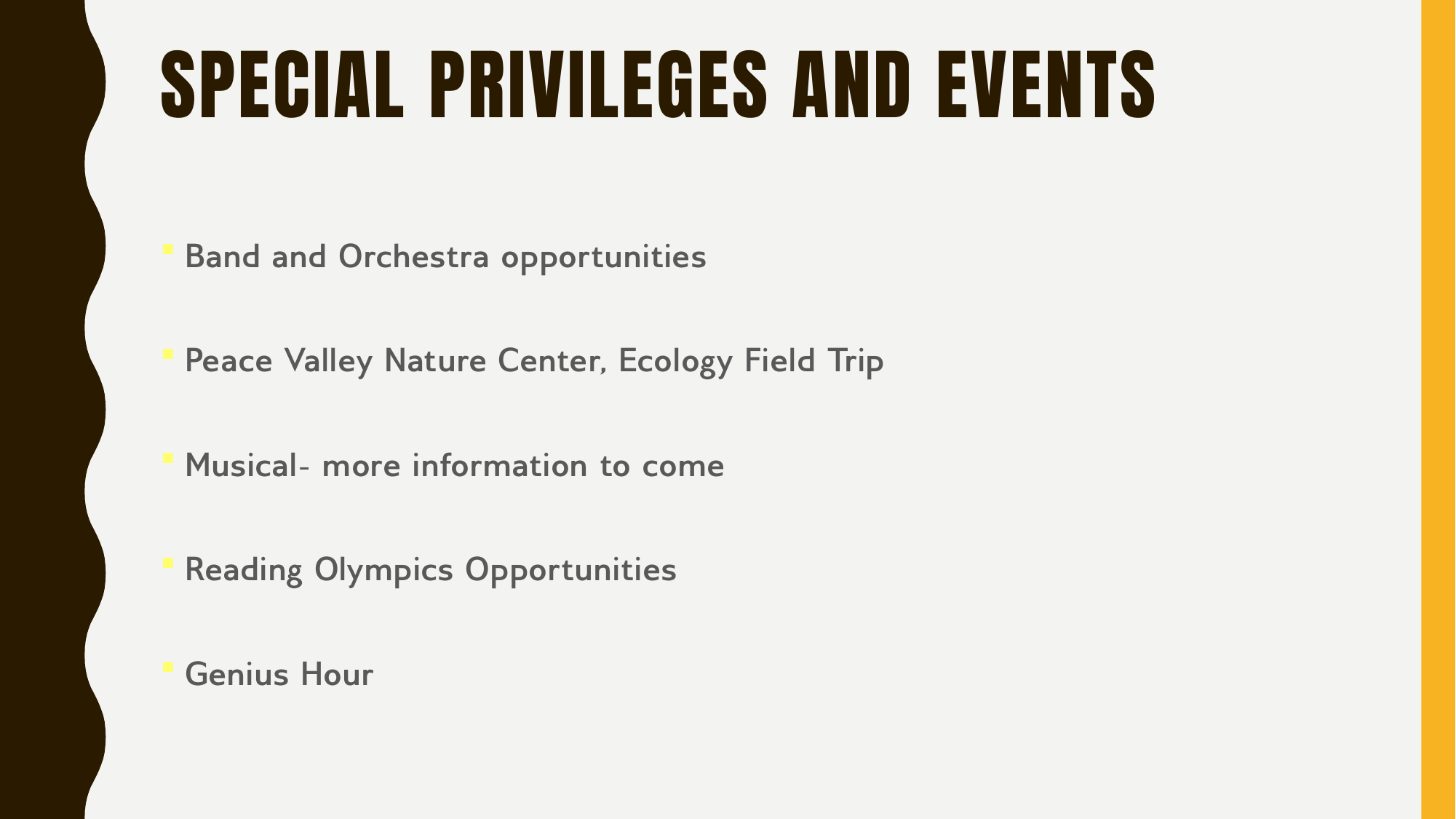

# Special Privileges and Events
Band and Orchestra opportunities

Peace Valley Nature Center, Ecology Field Trip

Musical- more information to come

Reading Olympics Opportunities

Genius Hour